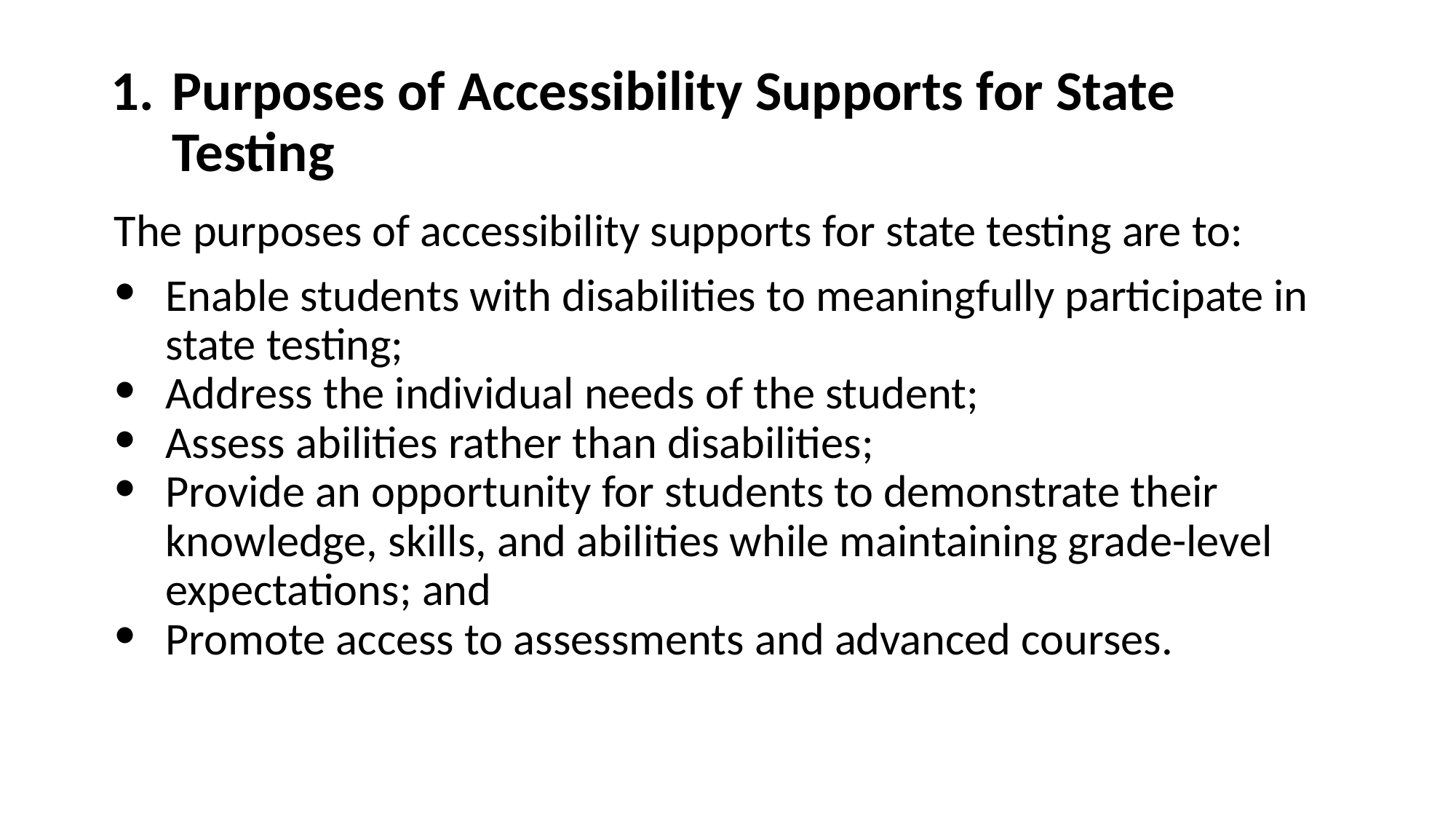

# Purposes of Accessibility Supports for State Testing
The purposes of accessibility supports for state testing are to:
Enable students with disabilities to meaningfully participate in state testing;
Address the individual needs of the student;
Assess abilities rather than disabilities;
Provide an opportunity for students to demonstrate their knowledge, skills, and abilities while maintaining grade-level expectations; and
Promote access to assessments and advanced courses.